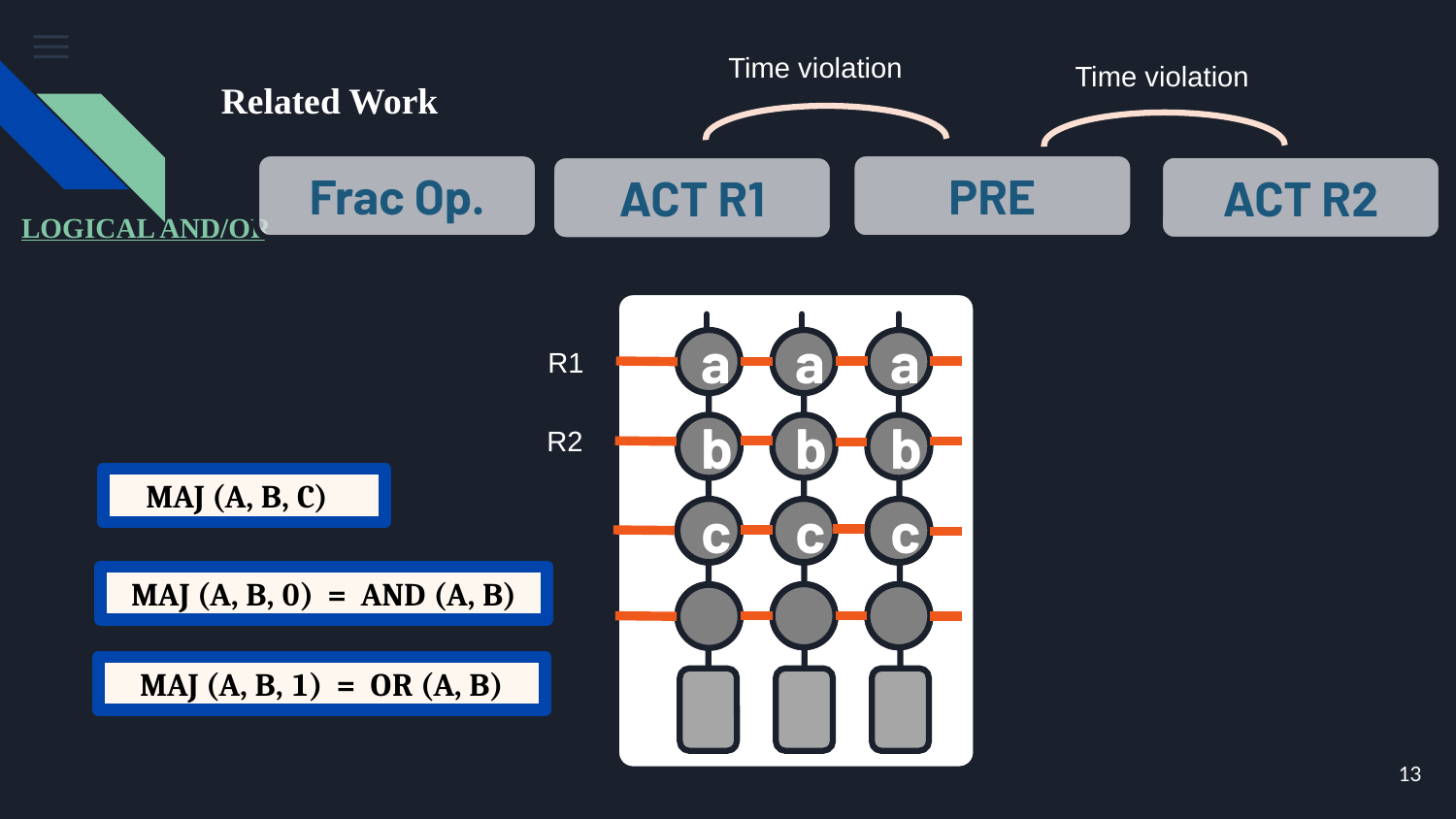

Time violation
Time violation
# Related Work

Frac Op.
PRE
ACT R2
ACT R1
LOGICAL AND/OR

a
a
a
R1
b
b
b
R2
MAJ (A, B, C)
c
c
c

MAJ (A, B, 0)  =  AND (A, B)
d
s

t

MAJ (A, B, 1)  =  OR (A, B)

13